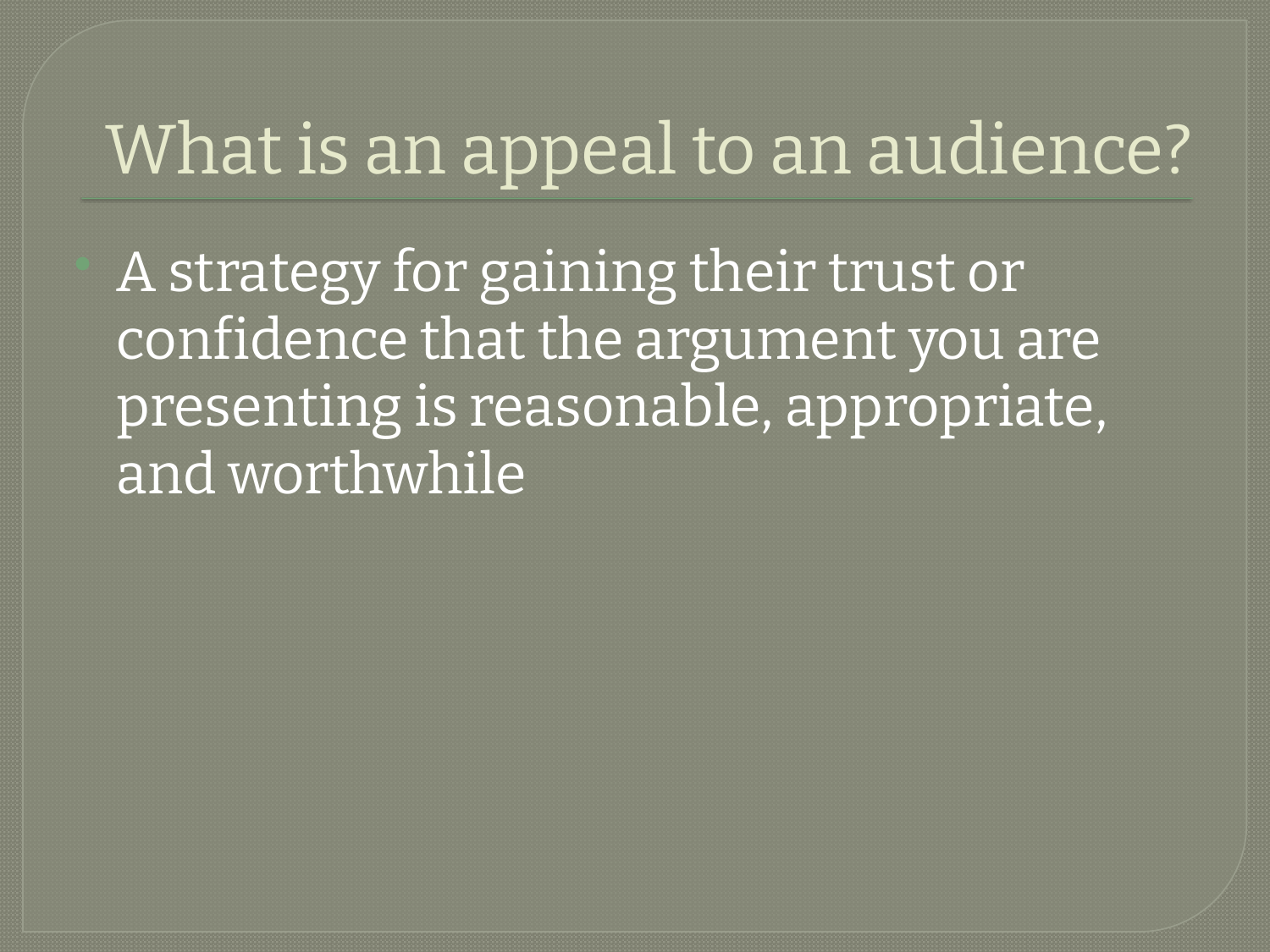

# What is an appeal to an audience?
A strategy for gaining their trust or confidence that the argument you are presenting is reasonable, appropriate, and worthwhile